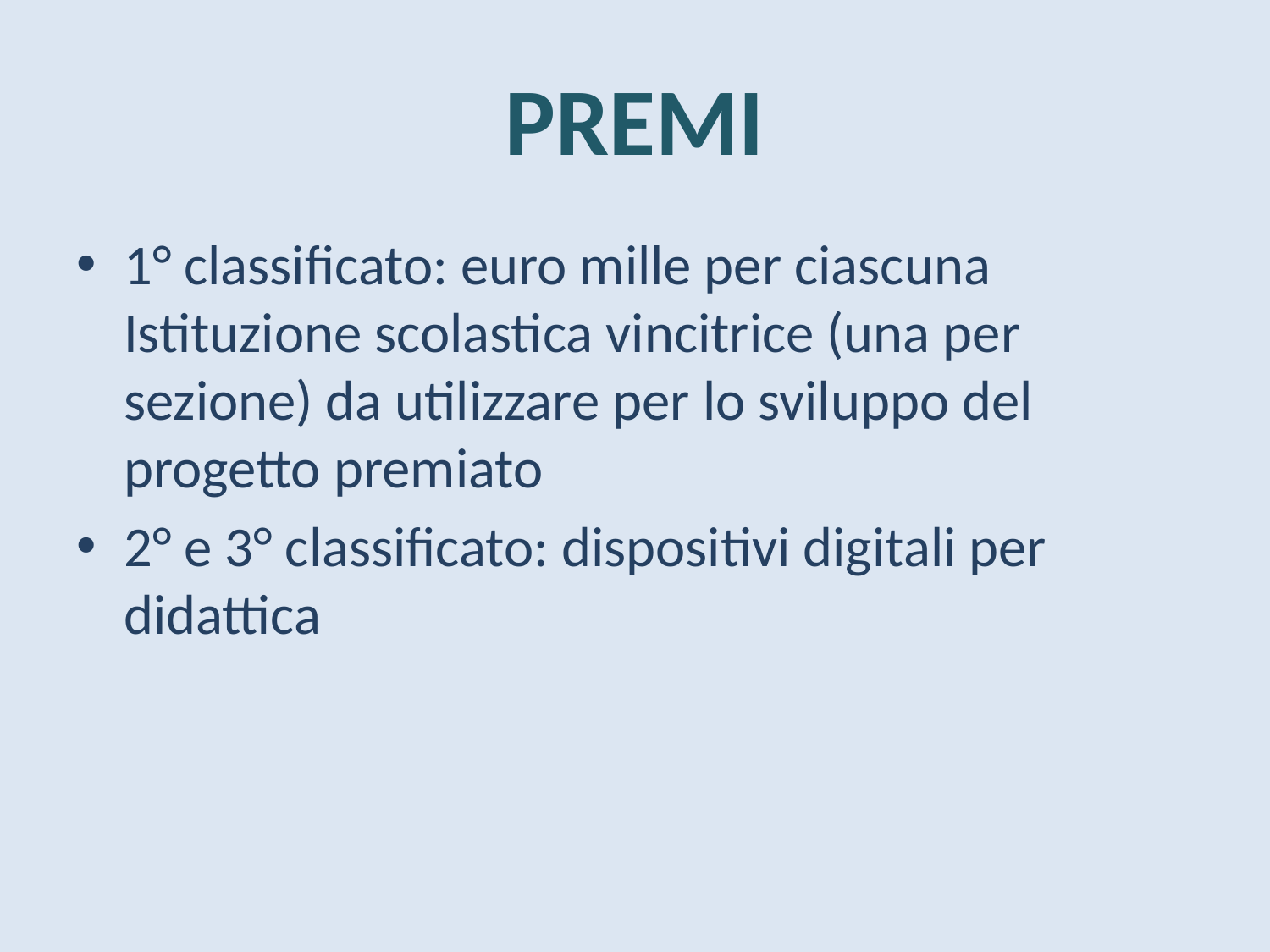

# PREMI
1° classificato: euro mille per ciascuna Istituzione scolastica vincitrice (una per sezione) da utilizzare per lo sviluppo del progetto premiato
2° e 3° classificato: dispositivi digitali per didattica